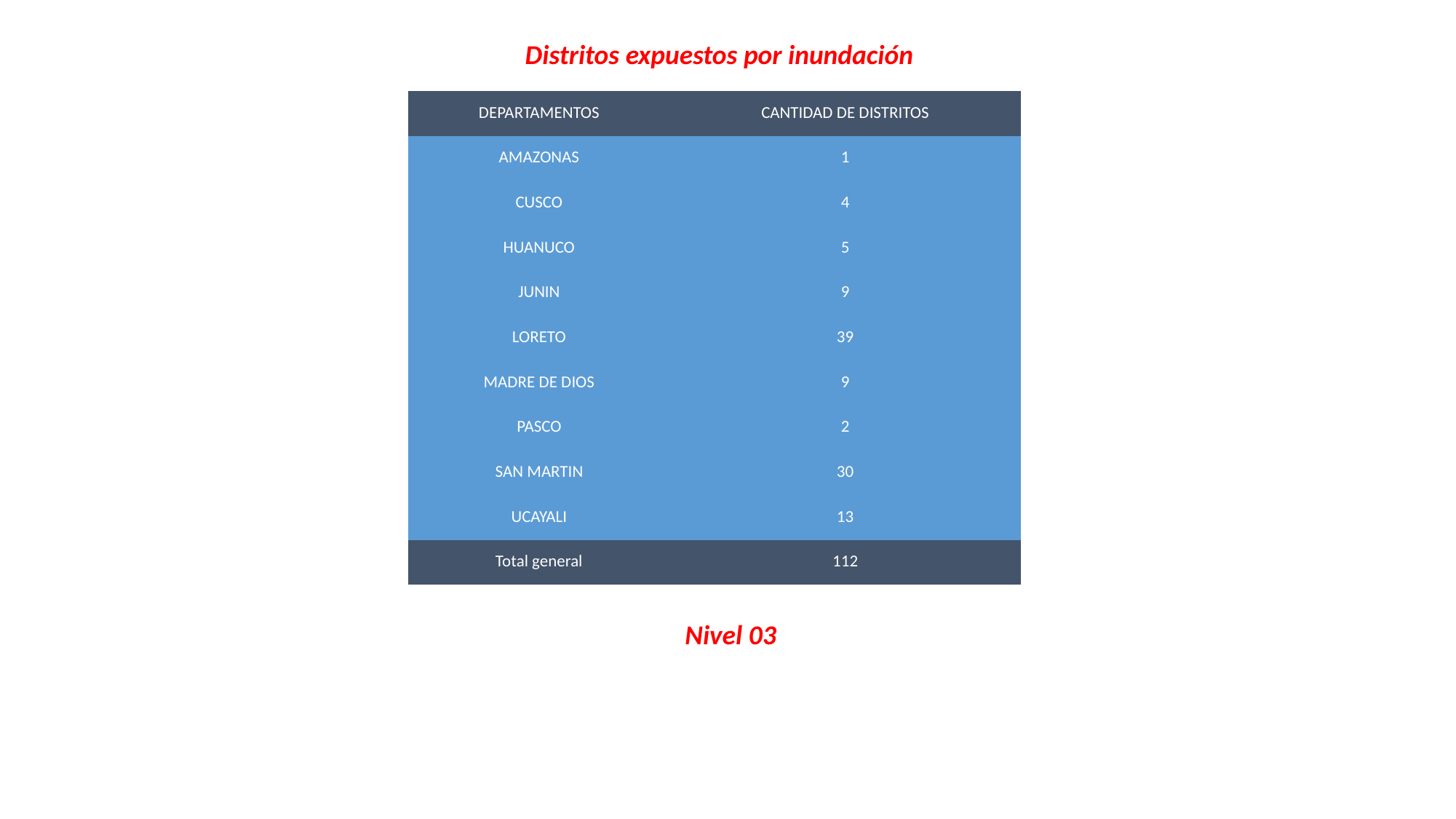

Distritos expuestos por inundación
| DEPARTAMENTOS | CANTIDAD DE DISTRITOS |
| --- | --- |
| AMAZONAS | 1 |
| CUSCO | 4 |
| HUANUCO | 5 |
| JUNIN | 9 |
| LORETO | 39 |
| MADRE DE DIOS | 9 |
| PASCO | 2 |
| SAN MARTIN | 30 |
| UCAYALI | 13 |
| Total general | 112 |
Nivel 03